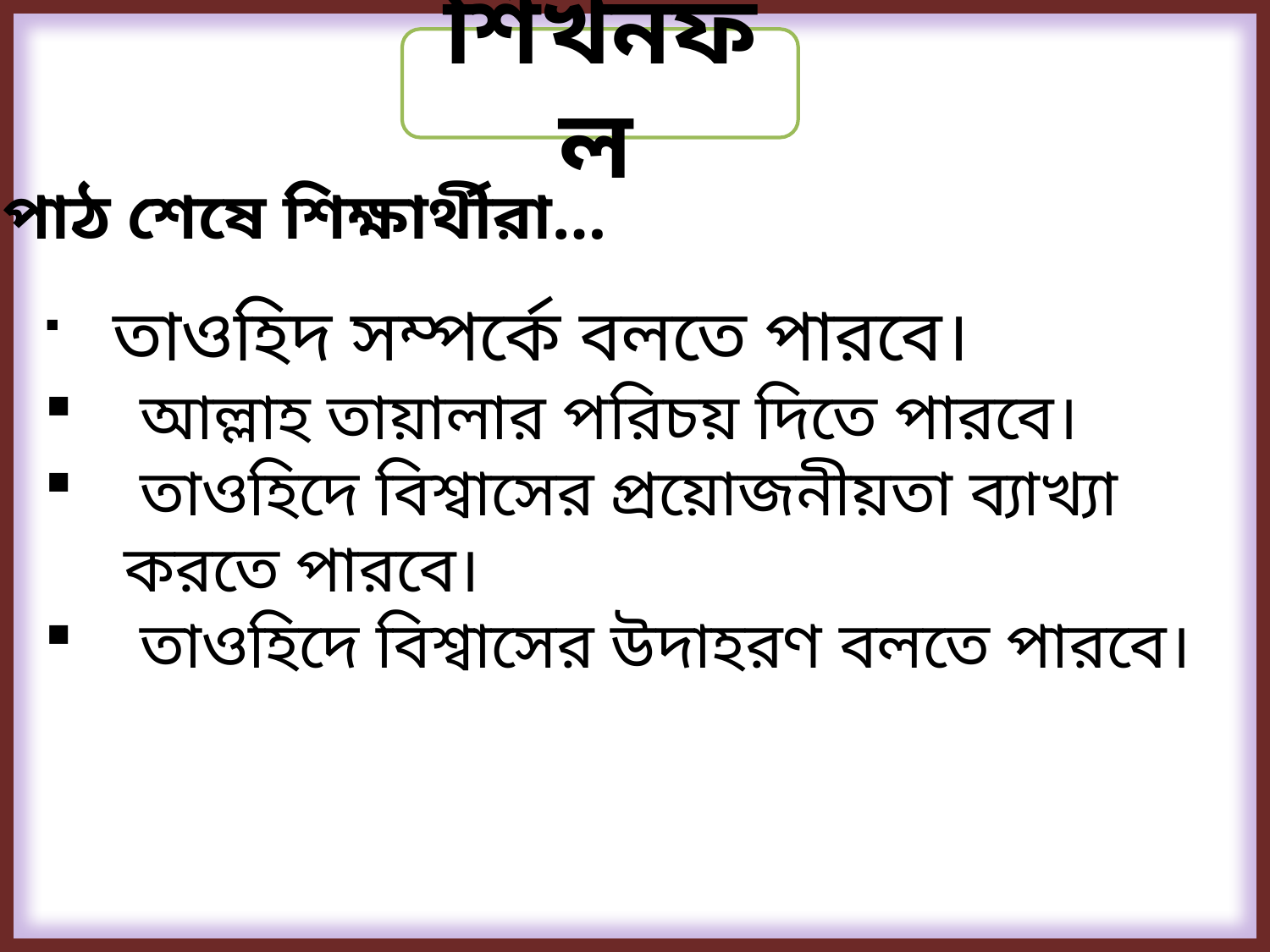

শিখনফল
এ পাঠ শেষে শিক্ষার্থীরা…
  তাওহিদ সম্পর্কে বলতে পারবে।
 আল্লাহ তায়ালার পরিচয় দিতে পারবে।
 তাওহিদে বিশ্বাসের প্রয়োজনীয়তা ব্যাখ্যা করতে পারবে।
 তাওহিদে বিশ্বাসের উদাহরণ বলতে পারবে।